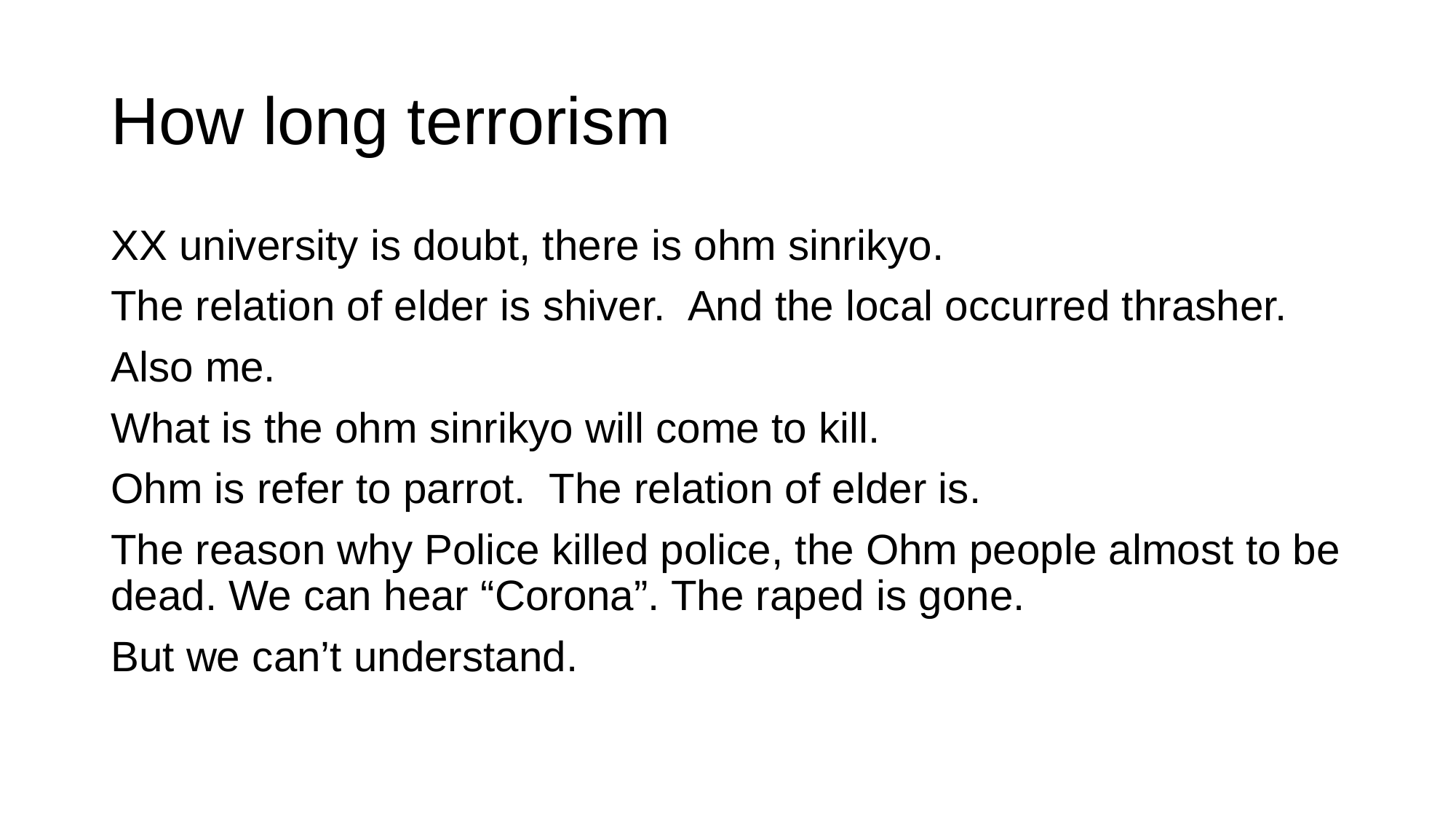

# How long terrorism
XX university is doubt, there is ohm sinrikyo.
The relation of elder is shiver.  And the local occurred thrasher.
Also me.
What is the ohm sinrikyo will come to kill.
Ohm is refer to parrot.  The relation of elder is.
The reason why Police killed police, the Ohm people almost to be dead. We can hear “Corona”. The raped is gone.
But we can’t understand.